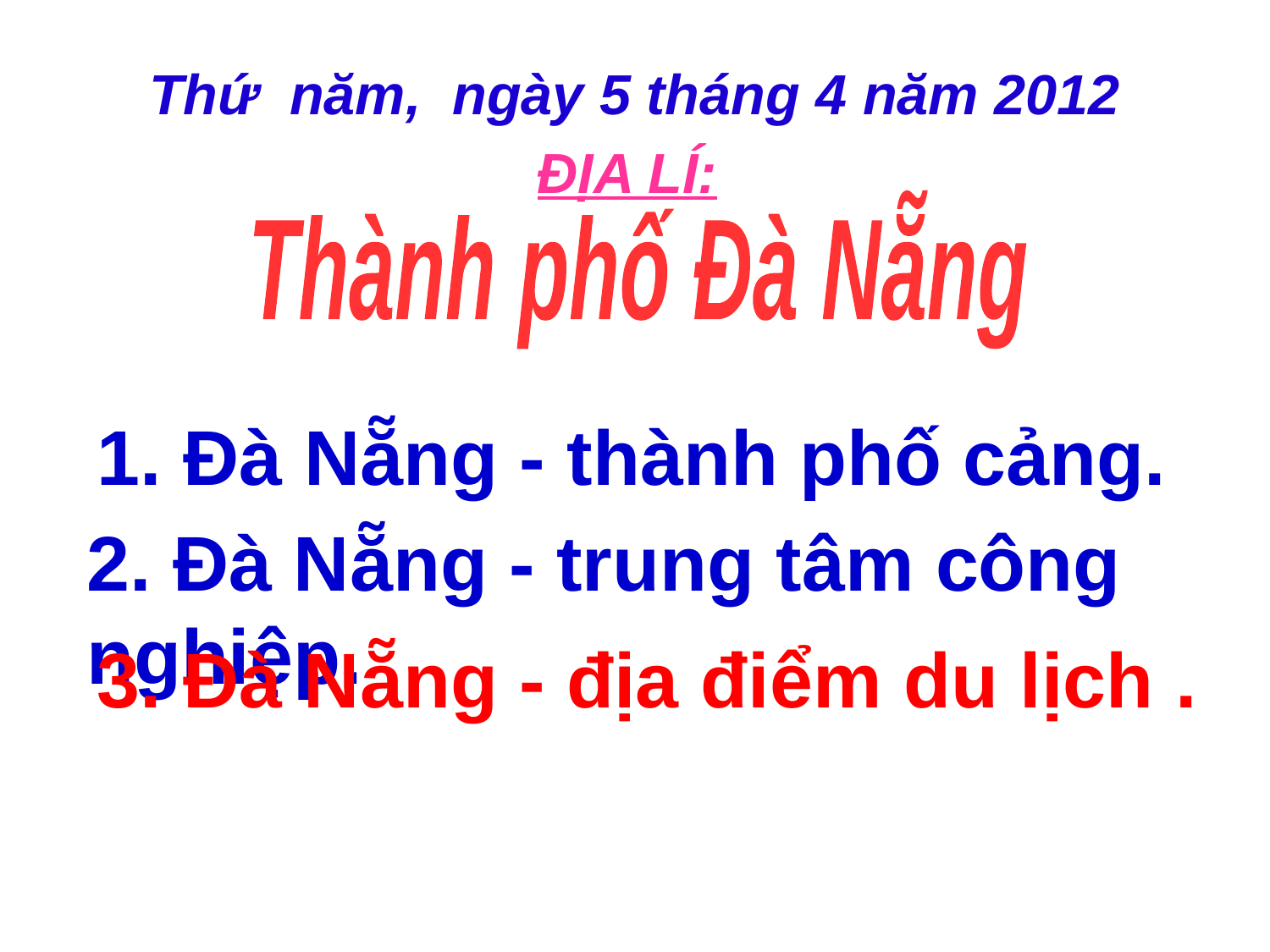

Thứ  năm,  ngày 5 tháng 4 năm 2012
ĐỊA LÍ:
Thành phố Đà Nẵng
1. Đà Nẵng - thành phố cảng.
2. Đà Nẵng - trung tâm công nghiệp.
3. Đà Nẵng - địa điểm du lịch .